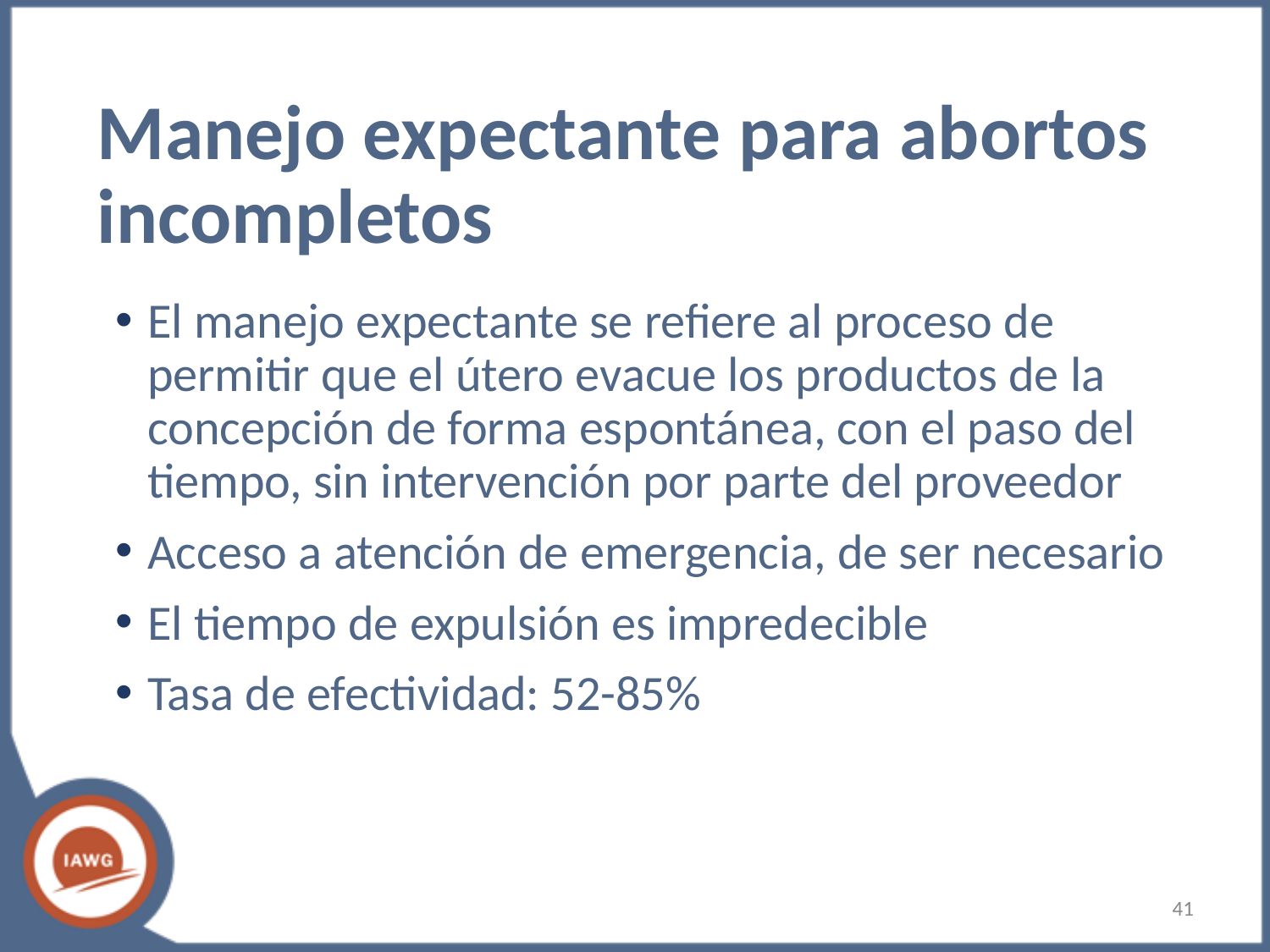

# Manejo expectante para abortos incompletos
El manejo expectante se refiere al proceso de permitir que el útero evacue los productos de la concepción de forma espontánea, con el paso del tiempo, sin intervención por parte del proveedor
Acceso a atención de emergencia, de ser necesario
El tiempo de expulsión es impredecible
Tasa de efectividad: 52-85%

41